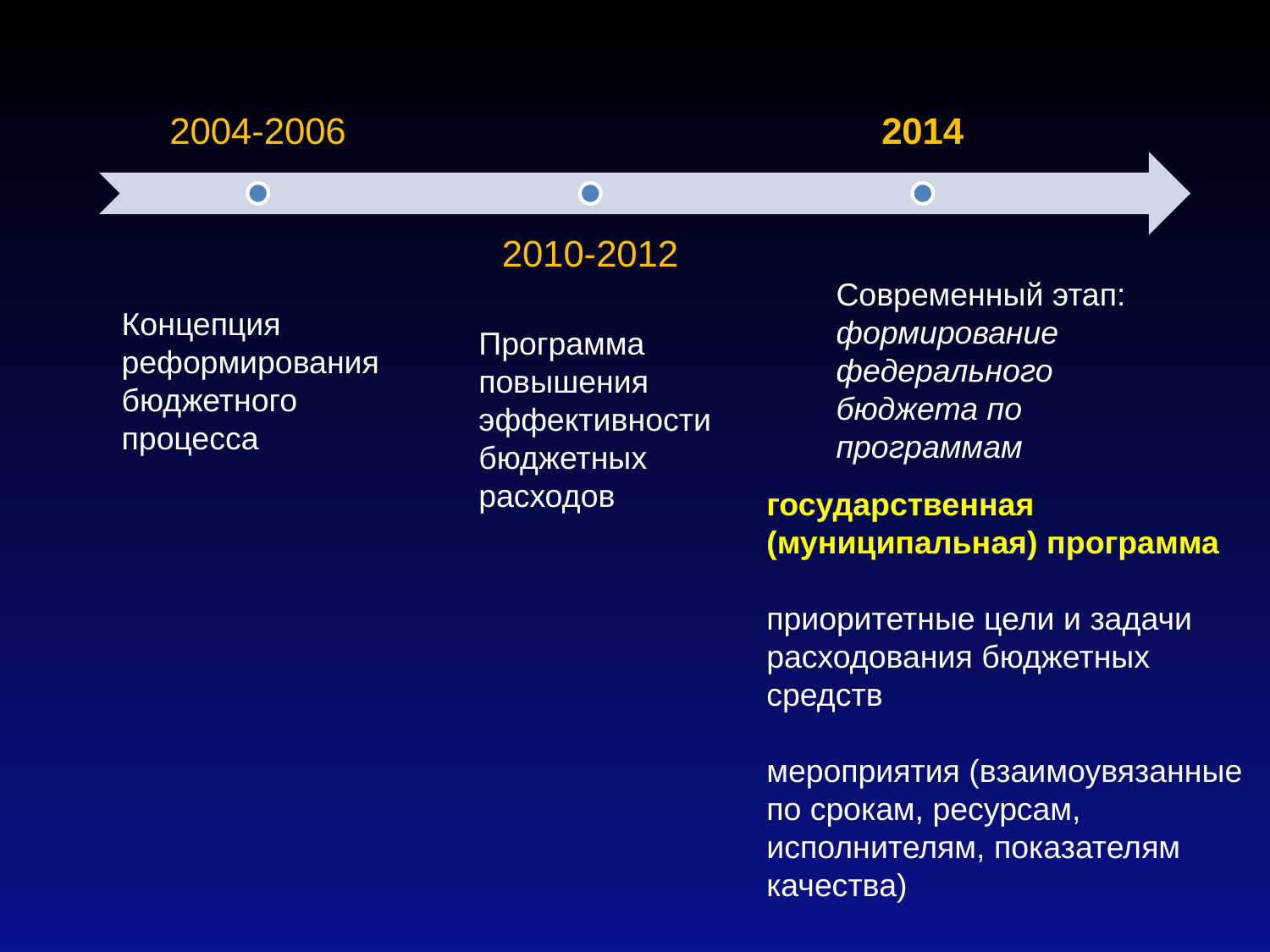

2004-2006
2010-2012
2014
Современный этап: формирование федерального бюджета по программам
Концепция реформирования бюджетного процесса
Программа повышения эффективности бюджетных расходов
государственная (муниципальная) программа

приоритетные цели и задачи расходования бюджетных средств

мероприятия (взаимоувязанные по срокам, ресурсам, исполнителям, показателям качества)